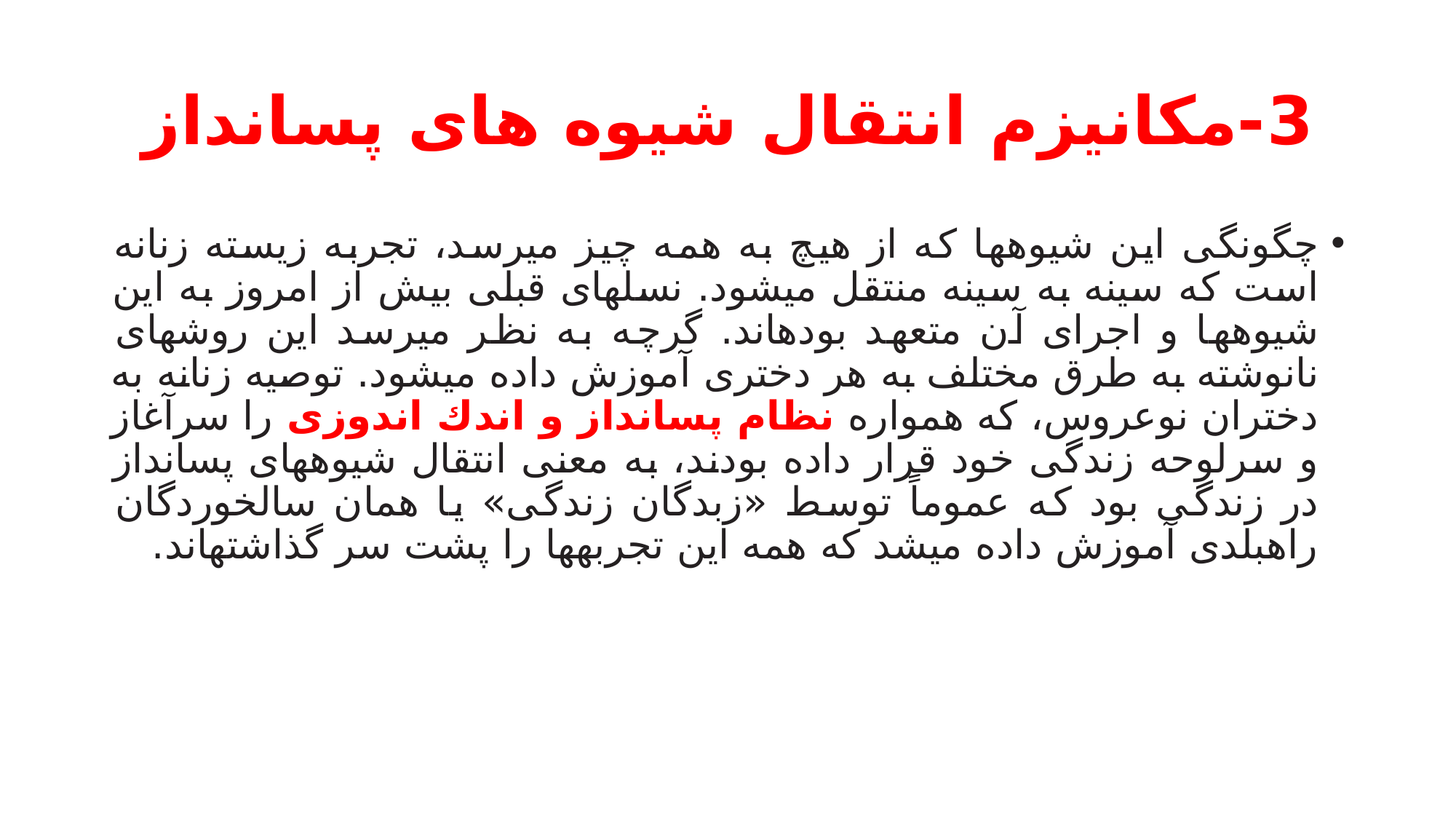

# 3-مكانيزم انتقال شيوه های پسانداز
چگونگی این شیوهها که از هیچ به همه چیز میرسد، تجربه زیسته زنانه است که سینه به سینه منتقل میشود. نسلهای قبلی بیش از امروز به این شیوهها و اجرای آن متعهد بودهاند. گرچه به نظر میرسد این روشهای نانوشته به طرق مختلف به هر دختری آموزش داده میشود. توصیه زنانه به دختران نوعروس، که همواره نظام پسانداز و اندك اندوزی را سرآغاز و سرلوحه زندگی خود قرار داده بودند، به معنی انتقال شیوههای پسانداز در زندگی بود که عموماً توسط «زبدگان زندگی» یا همان سالخوردگان راهبلدی آموزش داده میشد که همه این تجربهها را پشت سر گذاشتهاند.